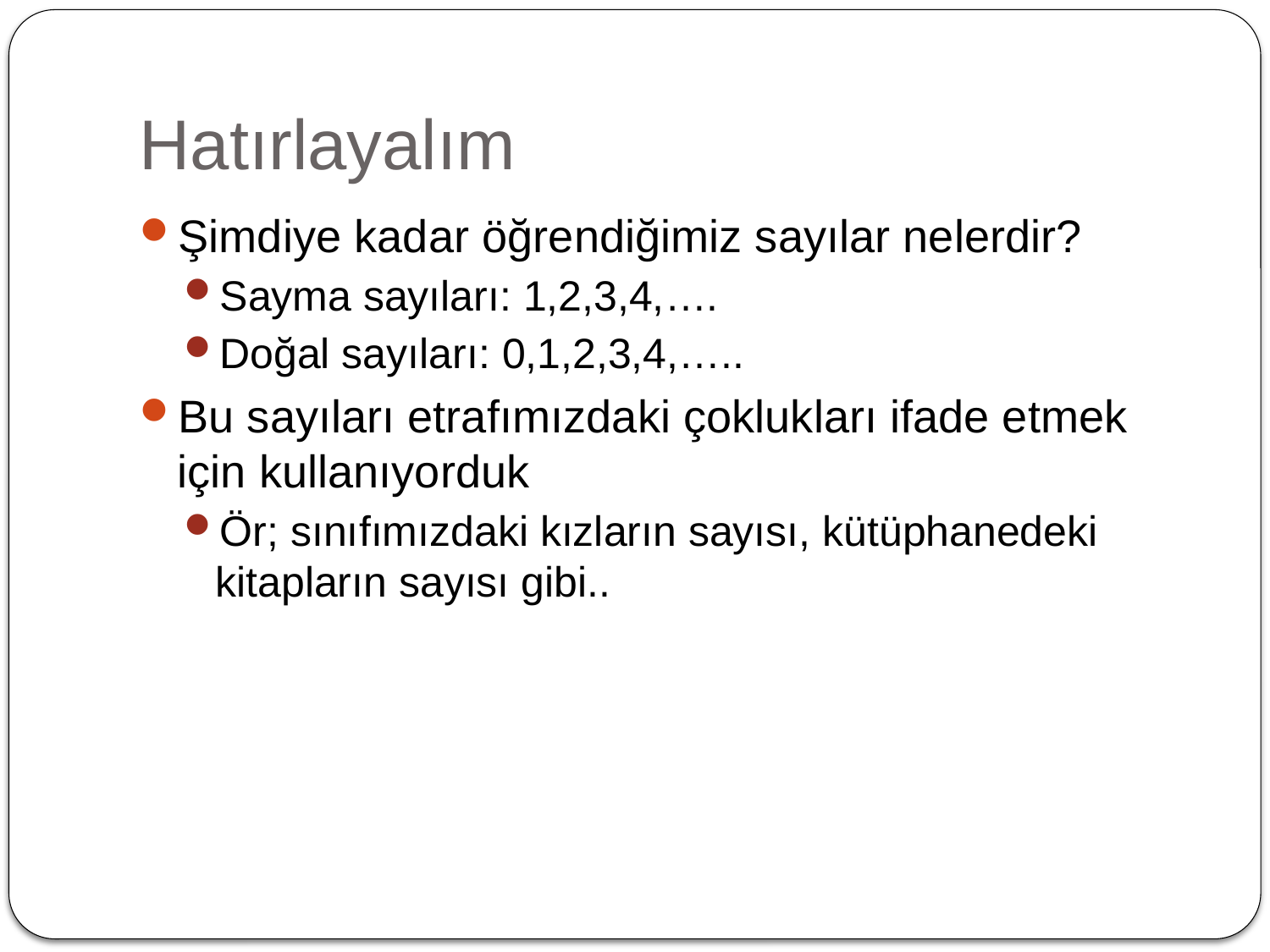

# Hatırlayalım
Şimdiye kadar öğrendiğimiz sayılar nelerdir?
Sayma sayıları: 1,2,3,4,….
Doğal sayıları: 0,1,2,3,4,…..
Bu sayıları etrafımızdaki çoklukları ifade etmek için kullanıyorduk
Ör; sınıfımızdaki kızların sayısı, kütüphanedeki kitapların sayısı gibi..